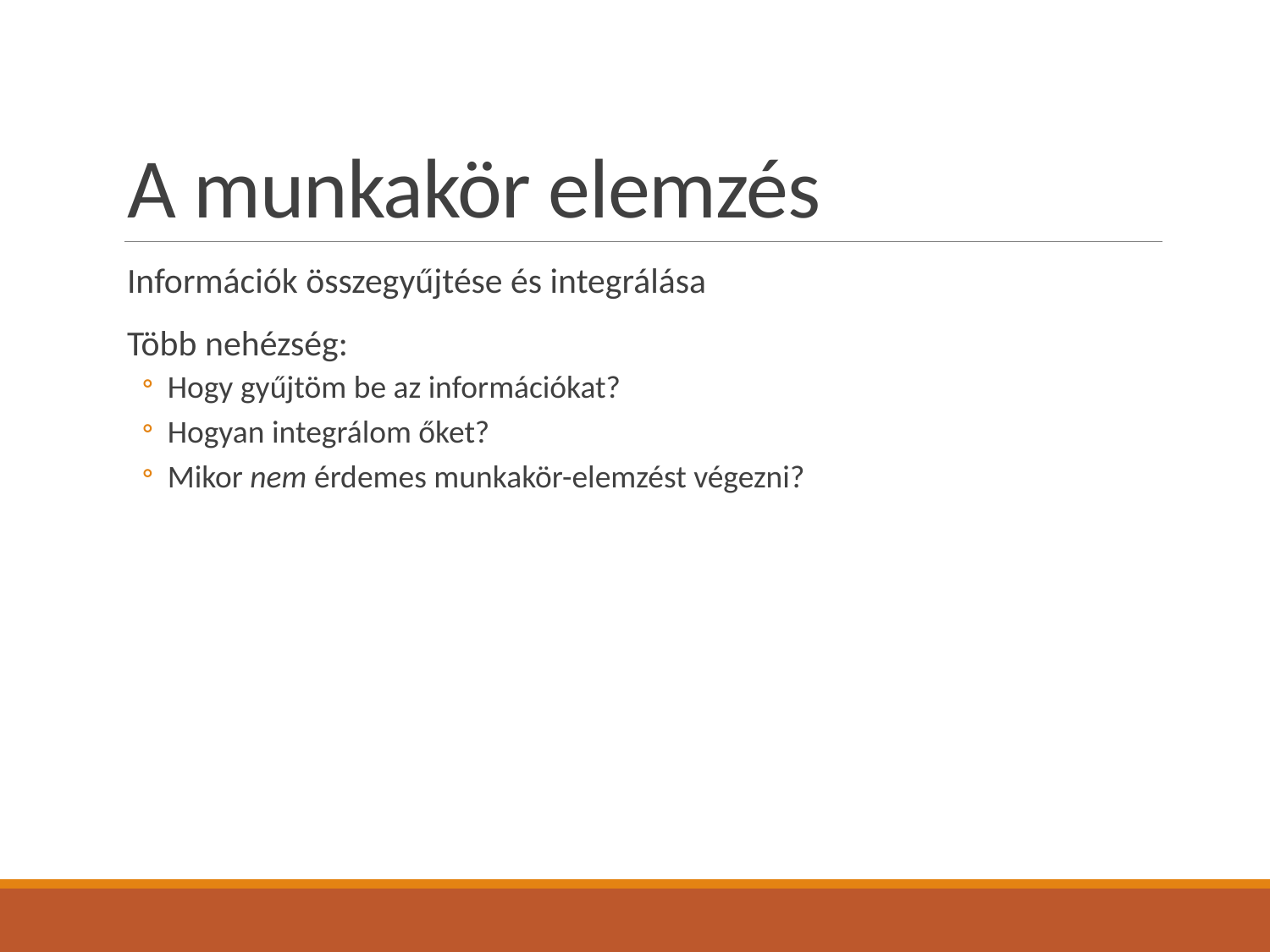

# A munkakör elemzés
Információk összegyűjtése és integrálása
Több nehézség:
Hogy gyűjtöm be az információkat?
Hogyan integrálom őket?
Mikor nem érdemes munkakör-elemzést végezni?